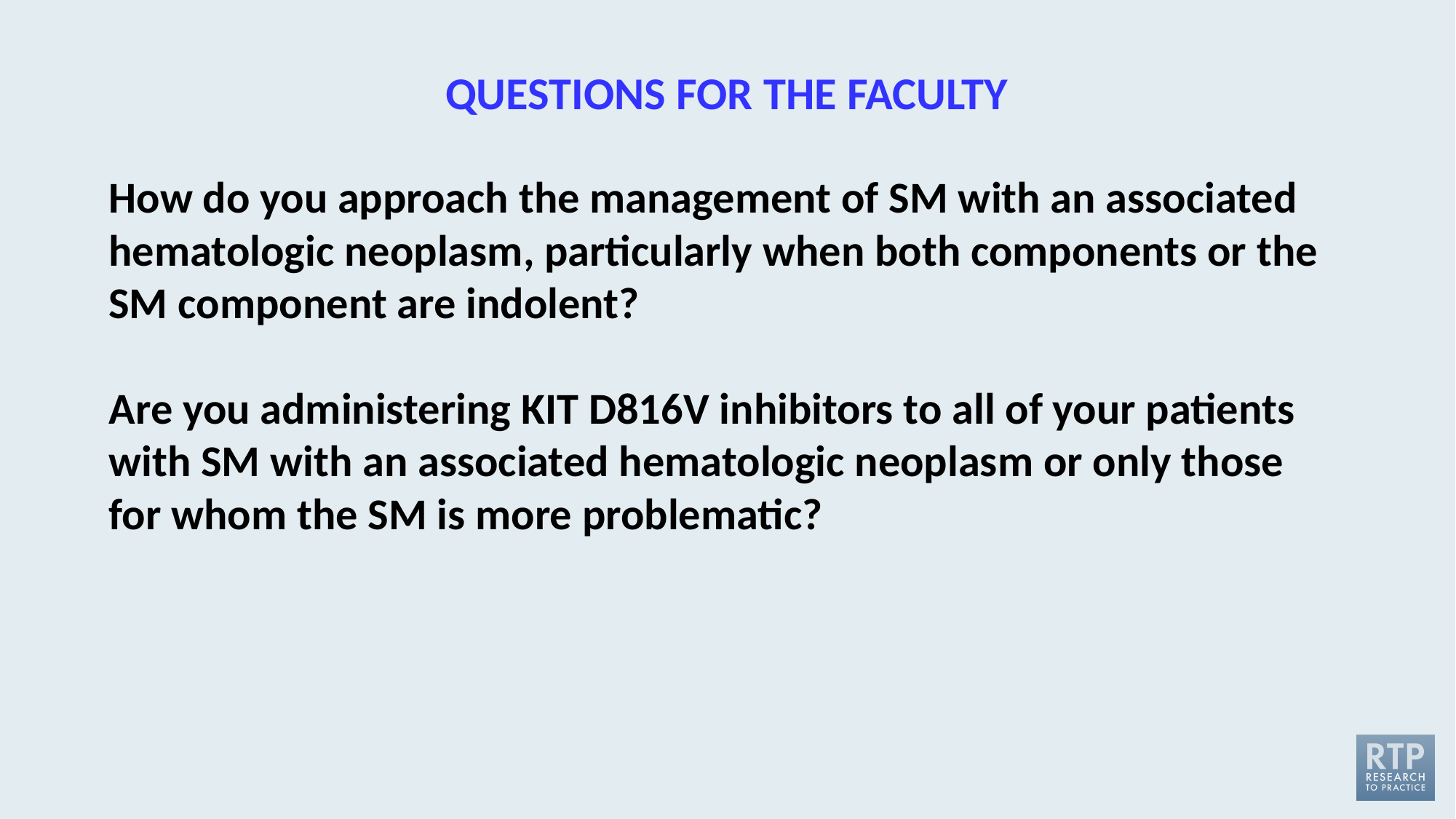

# QUESTIONS FOR THE FACULTY
How do you approach the management of SM with an associated hematologic neoplasm, particularly when both components or the SM component are indolent?

Are you administering KIT D816V inhibitors to all of your patients with SM with an associated hematologic neoplasm or only those for whom the SM is more problematic?